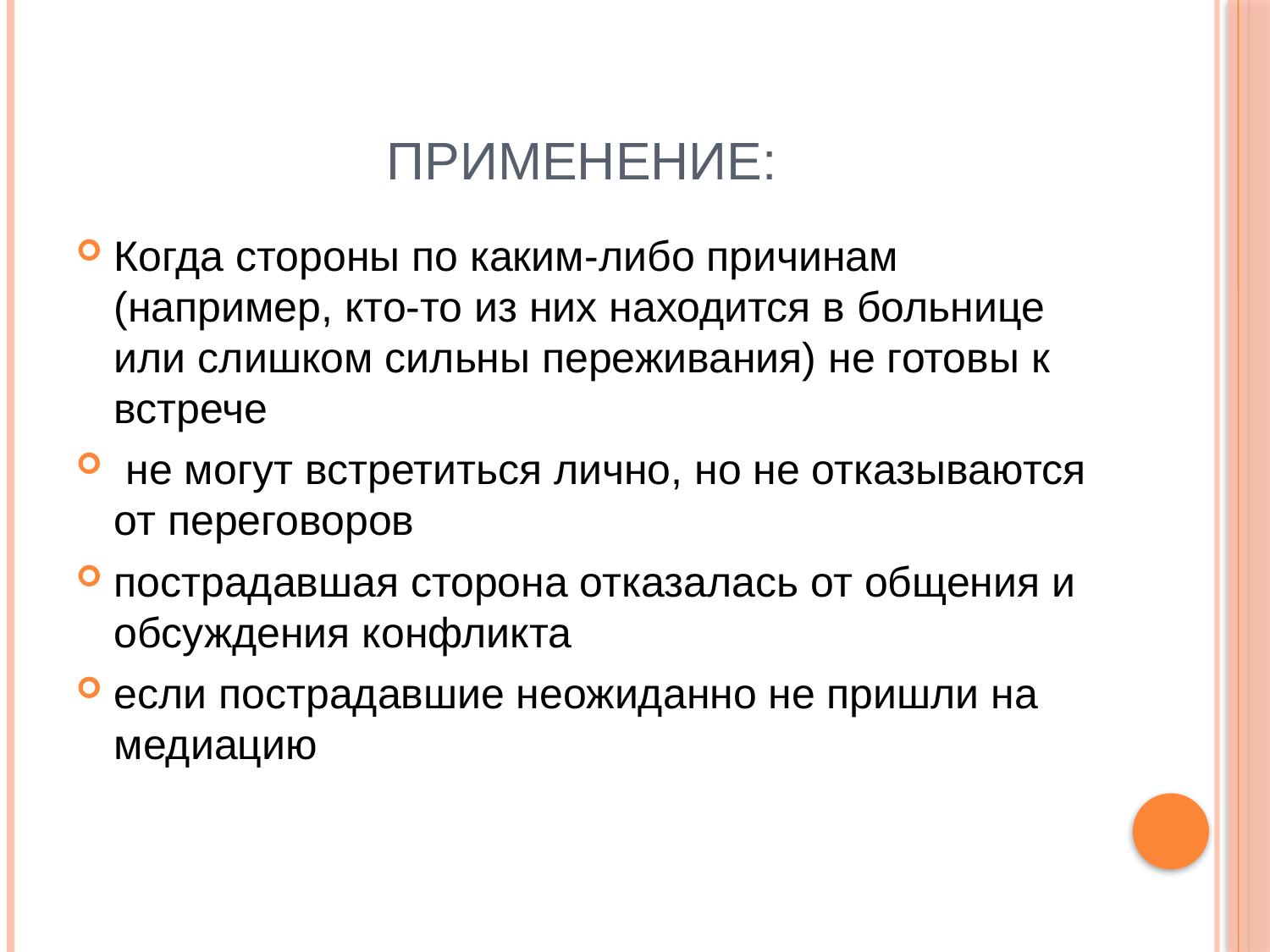

# Применение:
Когда стороны по каким-либо причинам (например, кто-то из них находится в больнице или слишком сильны переживания) не готовы к встрече
 не могут встретиться лично, но не отказываются от переговоров
пострадавшая сторона отказалась от общения и обсуждения конфликта
если пострадавшие неожиданно не пришли на медиацию